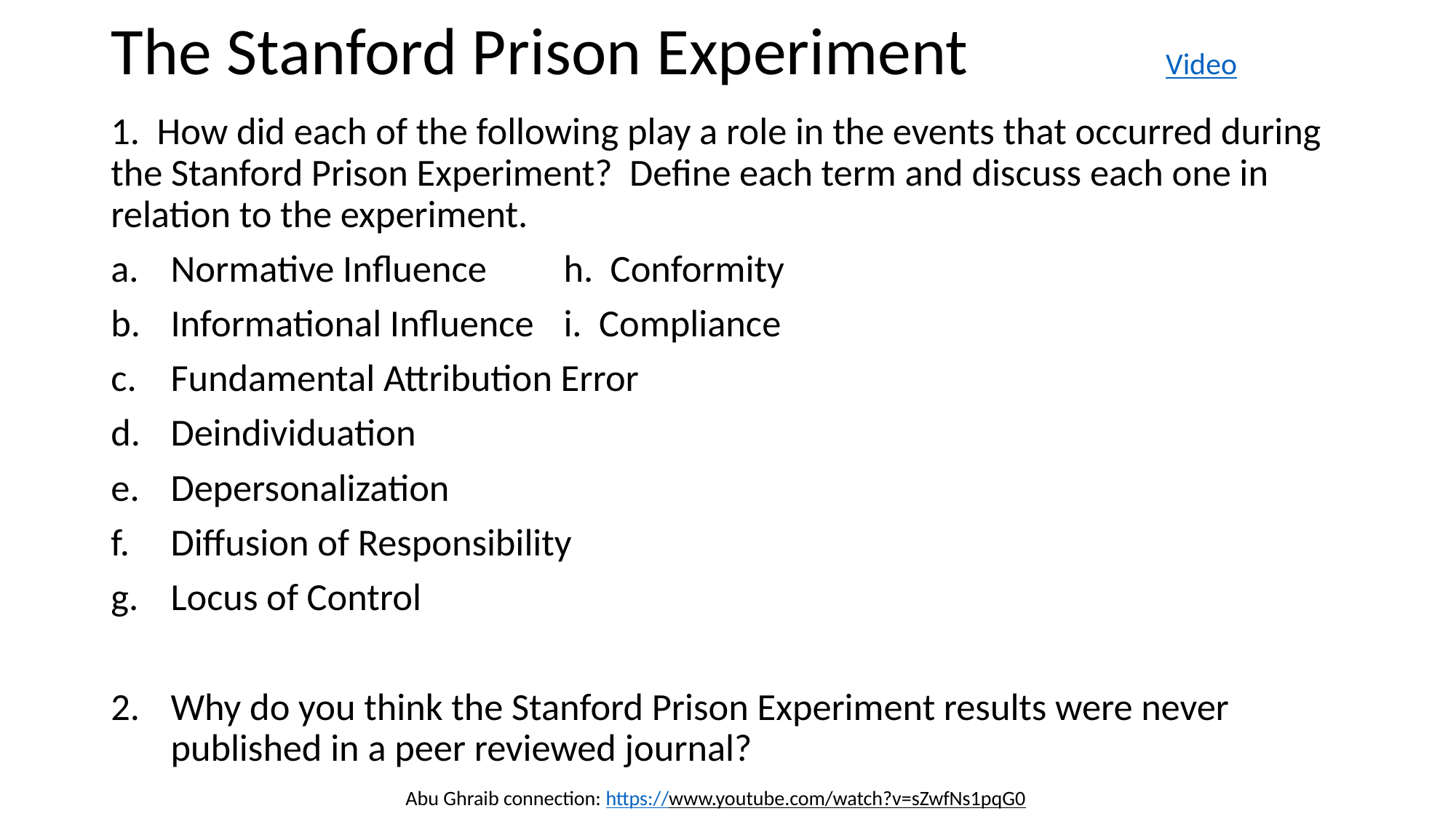

# The Stanford Prison Experiment             Video
1.  How did each of the following play a role in the events that occurred during the Stanford Prison Experiment?  Define each term and discuss each one in relation to the experiment.
Normative Influence				h.  Conformity
Informational Influence			i.  Compliance
Fundamental Attribution Error
Deindividuation
Depersonalization
Diffusion of Responsibility
Locus of Control

Why do you think the Stanford Prison Experiment results were never published in a peer reviewed journal?
 			Abu Ghraib connection: https://www.youtube.com/watch?v=sZwfNs1pqG0